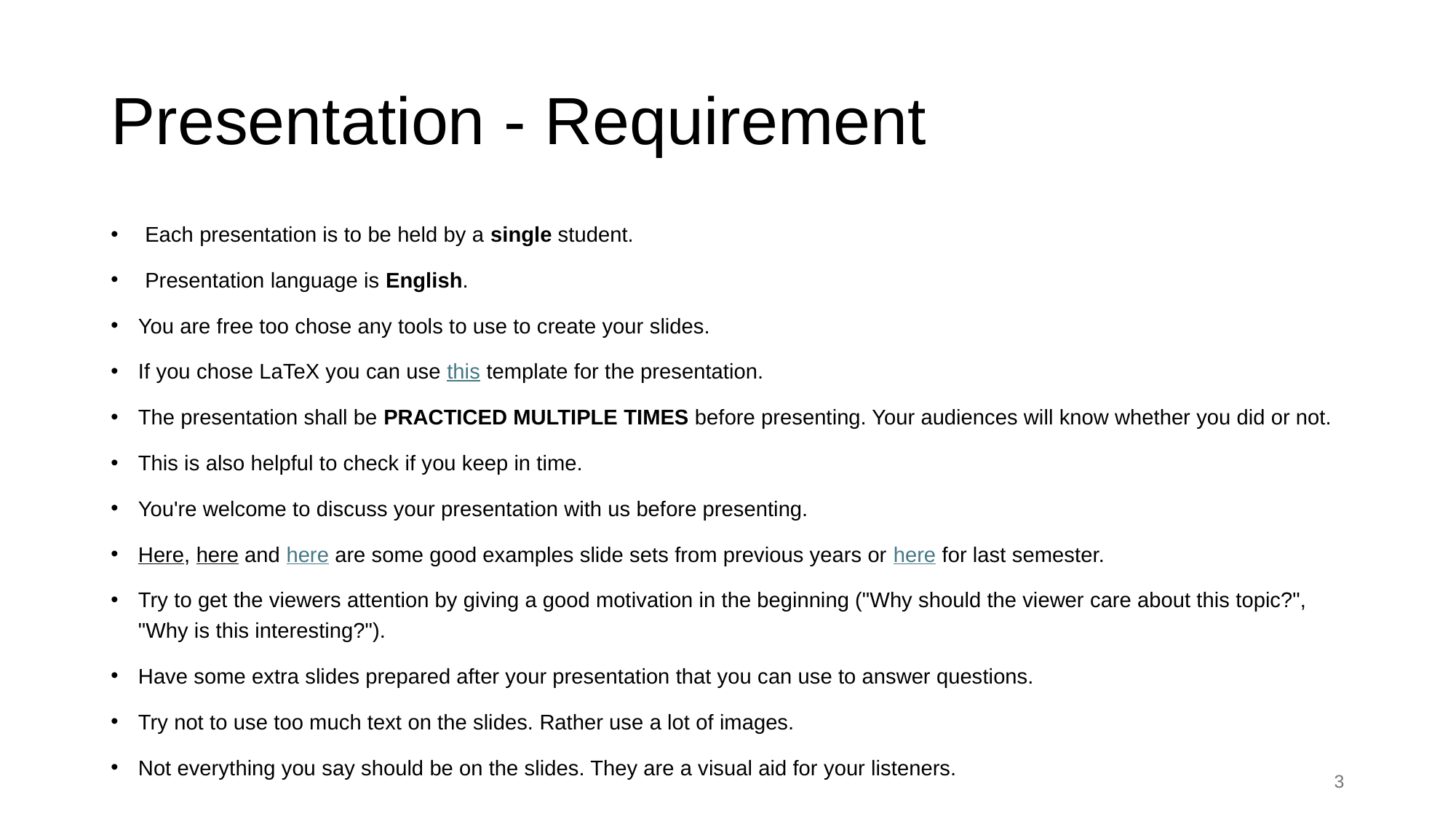

# Presentation - Requirement
Each presentation is to be held by a single student.
Presentation language is English.
You are free too chose any tools to use to create your slides.
If you chose LaTeX you can use this template for the presentation.
The presentation shall be PRACTICED MULTIPLE TIMES before presenting. Your audiences will know whether you did or not.
This is also helpful to check if you keep in time.
You're welcome to discuss your presentation with us before presenting.
Here, here and here are some good examples slide sets from previous years or here for last semester.
Try to get the viewers attention by giving a good motivation in the beginning ("Why should the viewer care about this topic?", "Why is this interesting?").
Have some extra slides prepared after your presentation that you can use to answer questions.
Try not to use too much text on the slides. Rather use a lot of images.
Not everything you say should be on the slides. They are a visual aid for your listeners.

3